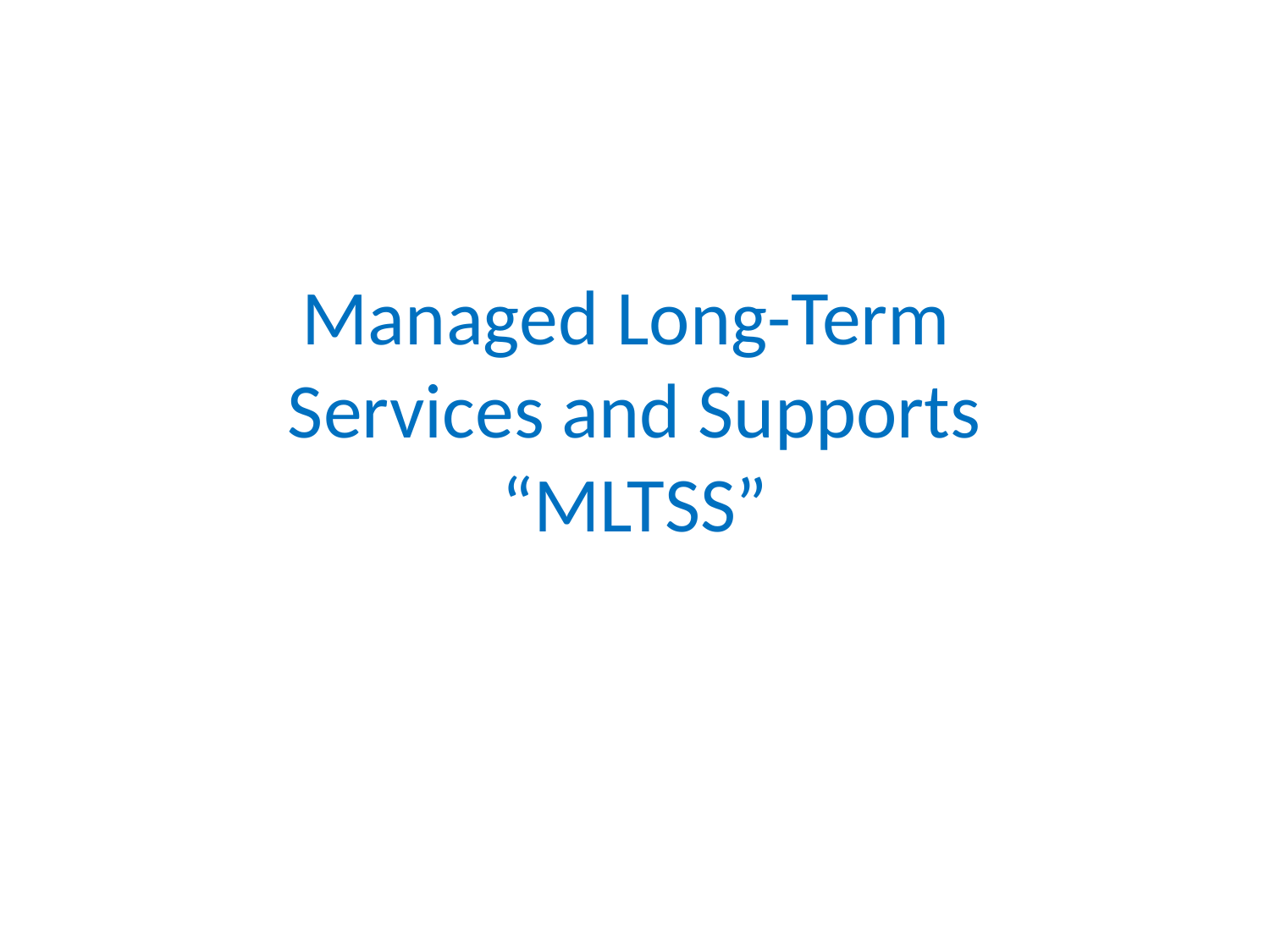

# Managed Long-Term Services and Supports “MLTSS”